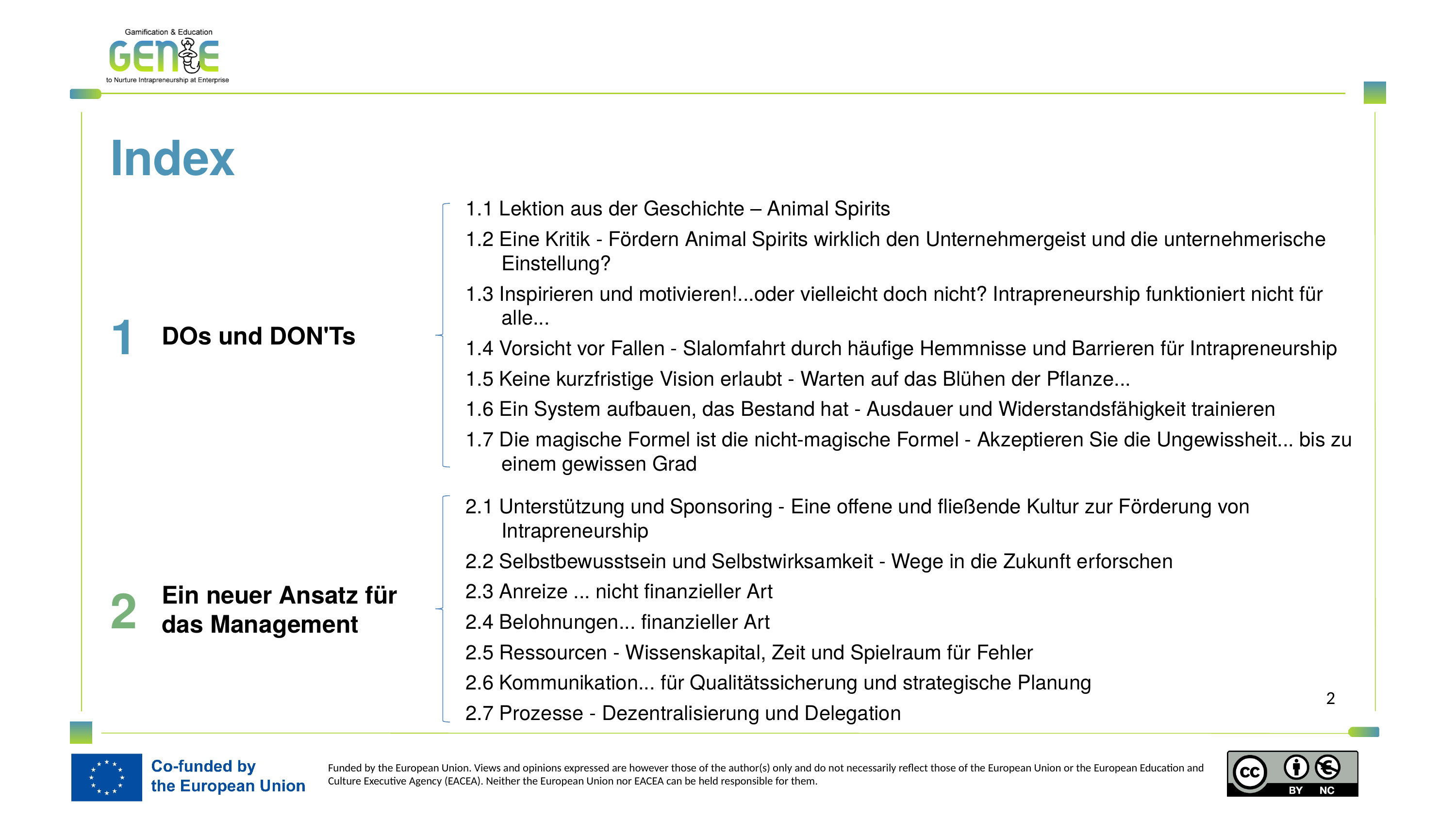

Index
1
DOs und DON'Ts

1.1 Lektion aus der Geschichte – Animal Spirits
1.2 Eine Kritik - Fördern Animal Spirits wirklich den Unternehmergeist und die unternehmerische Einstellung?
1.3 Inspirieren und motivieren!...oder vielleicht doch nicht? Intrapreneurship funktioniert nicht für alle...
1.4 Vorsicht vor Fallen - Slalomfahrt durch häufige Hemmnisse und Barrieren für Intrapreneurship
1.5 Keine kurzfristige Vision erlaubt - Warten auf das Blühen der Pflanze...
1.6 Ein System aufbauen, das Bestand hat - Ausdauer und Widerstandsfähigkeit trainieren
1.7 Die magische Formel ist die nicht-magische Formel - Akzeptieren Sie die Ungewissheit... bis zu einem gewissen Grad
2
Ein neuer Ansatz für das Management

2.1 Unterstützung und Sponsoring - Eine offene und fließende Kultur zur Förderung von Intrapreneurship
2.2 Selbstbewusstsein und Selbstwirksamkeit - Wege in die Zukunft erforschen
2.3 Anreize ... nicht finanzieller Art
2.4 Belohnungen... finanzieller Art
2.5 Ressourcen - Wissenskapital, Zeit und Spielraum für Fehler
2.6 Kommunikation... für Qualitätssicherung und strategische Planung
2.7 Prozesse - Dezentralisierung und Delegation